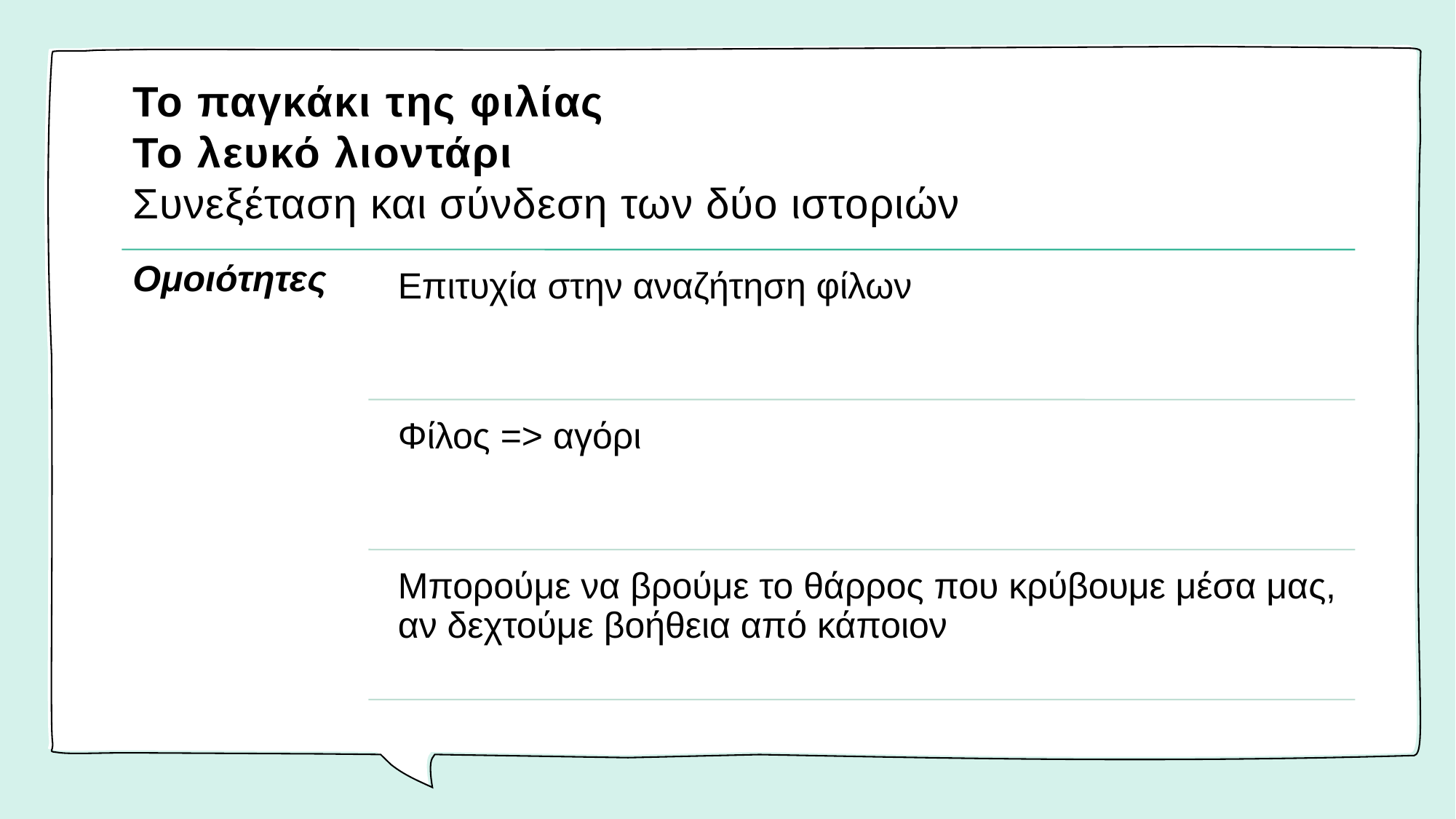

# Το παγκάκι της φιλίας Το λευκό λιοντάρι Συνεξέταση και σύνδεση των δύο ιστοριών
Ομοιότητες
Επιτυχία στην αναζήτηση φίλων
Φίλος => αγόρι
Μπορούμε να βρούμε το θάρρος που κρύβουμε μέσα μας, αν δεχτούμε βοήθεια από κάποιον